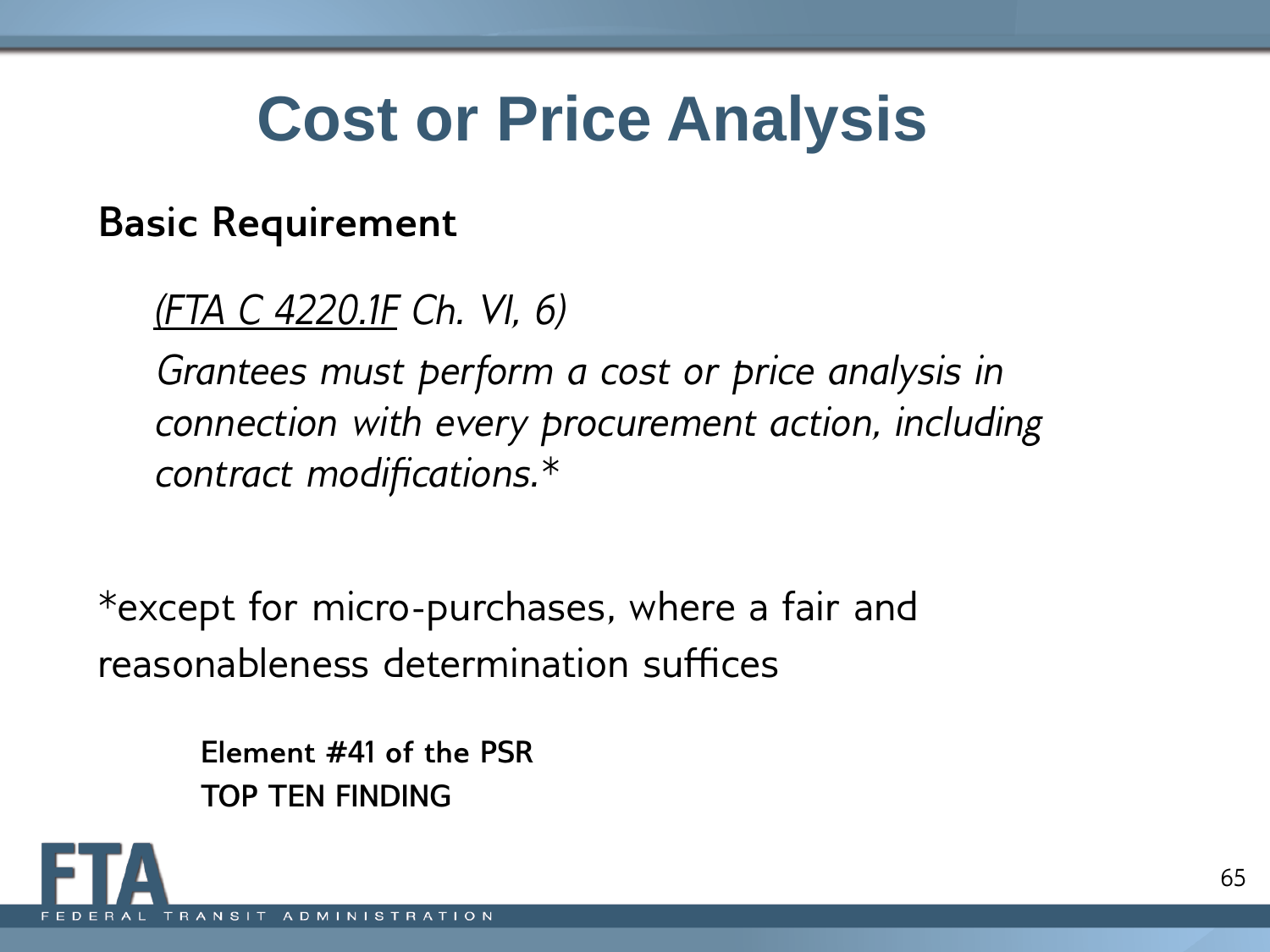

# Cost or Price Analysis
Basic Requirement

(FTA C 4220.1F Ch. VI, 6)
Grantees must perform a cost or price analysis in connection with every procurement action, including contract modifications.*

*except for micro-purchases, where a fair and   reasonableness determination suffices

	Element #41 of the PSR
	TOP TEN FINDING